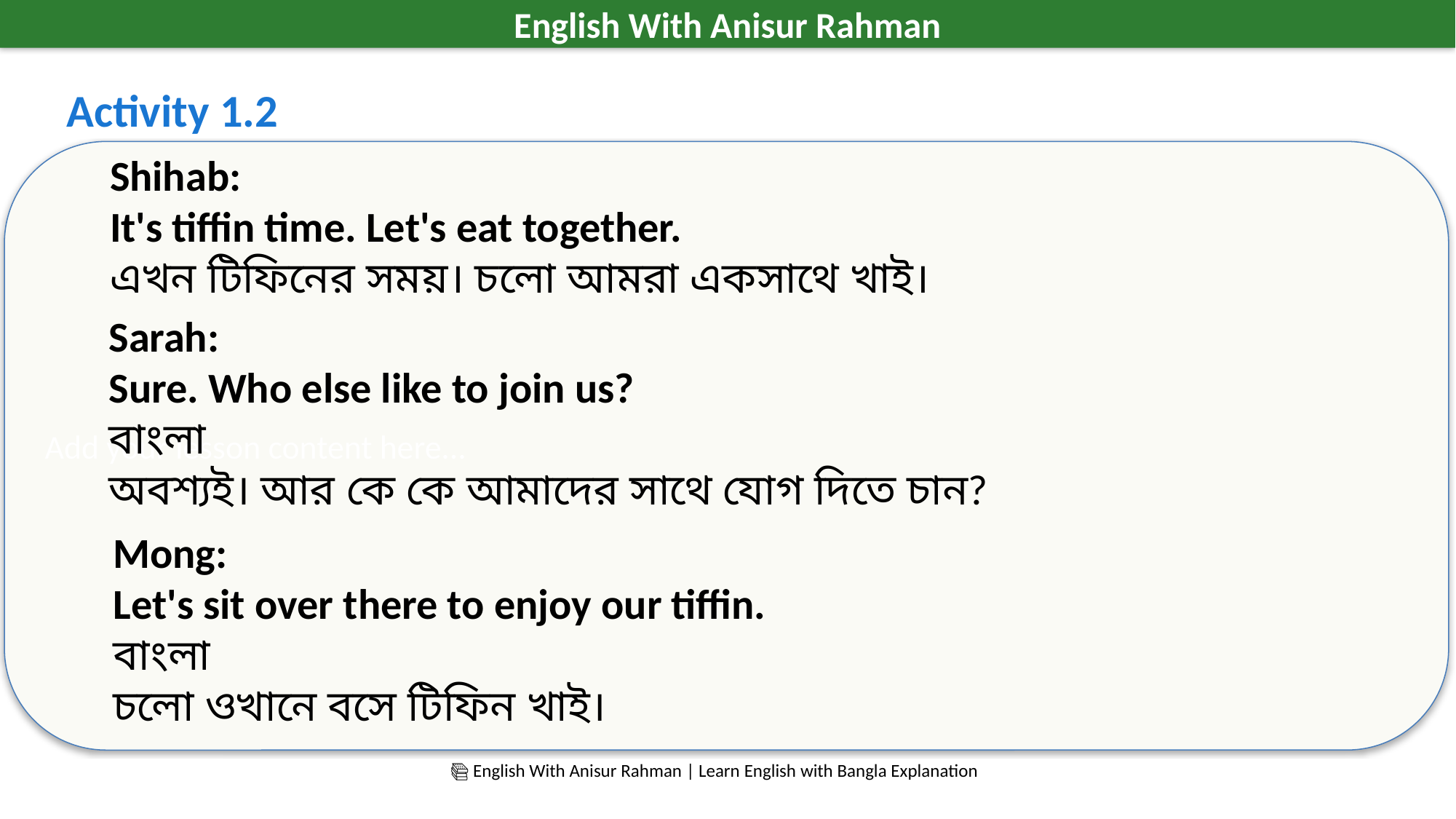

English With Anisur Rahman
Activity 1.2
Add your lesson content here...
Shihab:
It's tiffin time. Let's eat together.
এখন টিফিনের সময়। চলো আমরা একসাথে খাই।
Sarah:
Sure. Who else like to join us?
বাংলা
অবশ্যই। আর কে কে আমাদের সাথে যোগ দিতে চান?
Mong:
Let's sit over there to enjoy our tiffin.
বাংলা
চলো ওখানে বসে টিফিন খাই।
📚 English With Anisur Rahman | Learn English with Bangla Explanation